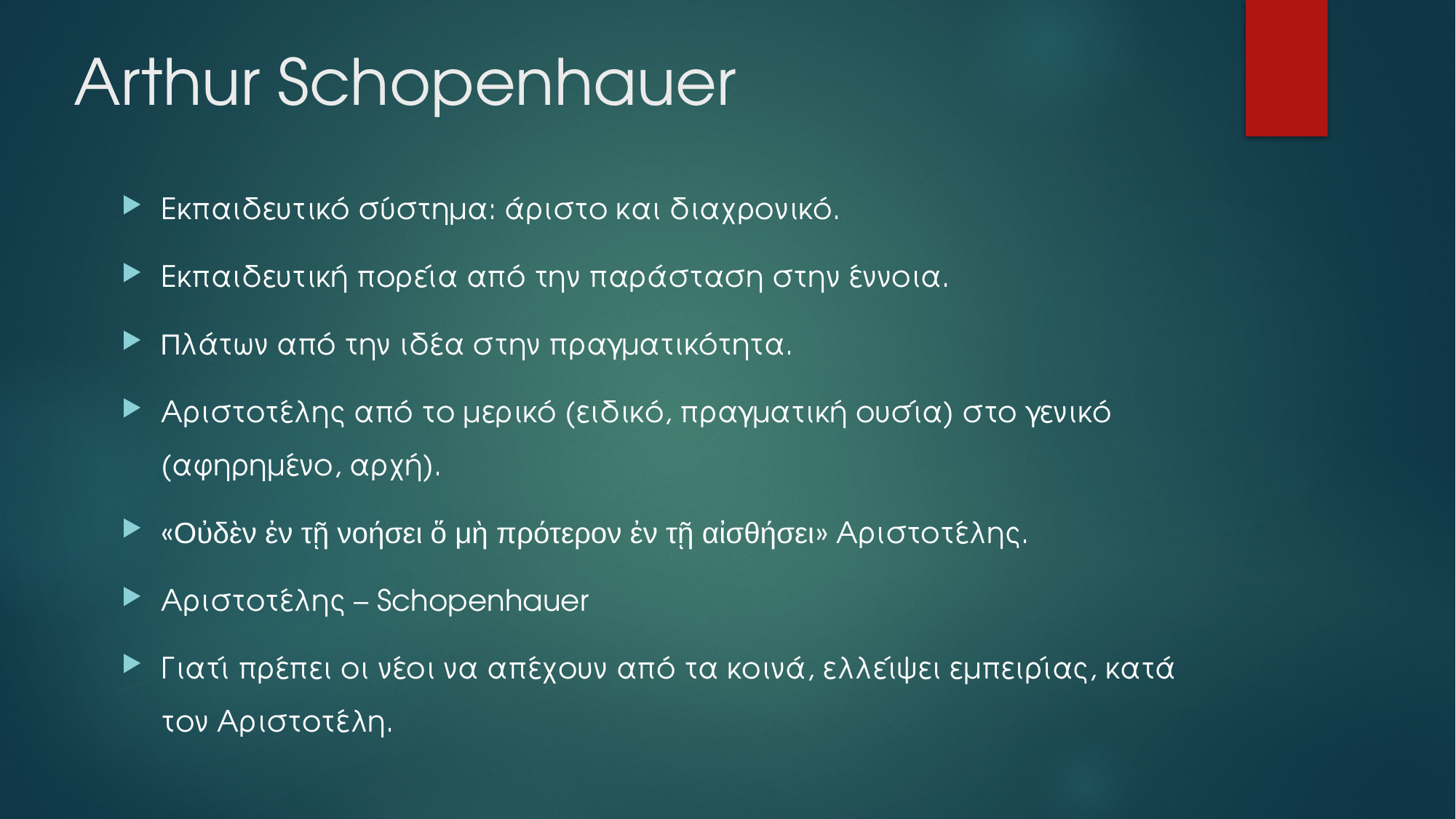

# Arthur Schopenhauer
Εκπαιδευτικό σύστημα: άριστο και διαχρονικό.
Εκπαιδευτική πορεία από την παράσταση στην έννοια.
Πλάτων από την ιδέα στην πραγματικότητα.
Αριστοτέλης από το μερικό (ειδικό, πραγματική ουσία) στο γενικό (αφηρημένο, αρχή).
«Οὐδὲν ἐν τῇ νοήσει ὅ μὴ πρότερον ἐν τῇ αἰσθήσει» Αριστοτέλης.
Αριστοτέλης – Schopenhauer
Γιατί πρέπει οι νέοι να απέχουν από τα κοινά, ελλείψει εμπειρίας, κατά τον Αριστοτέλη.